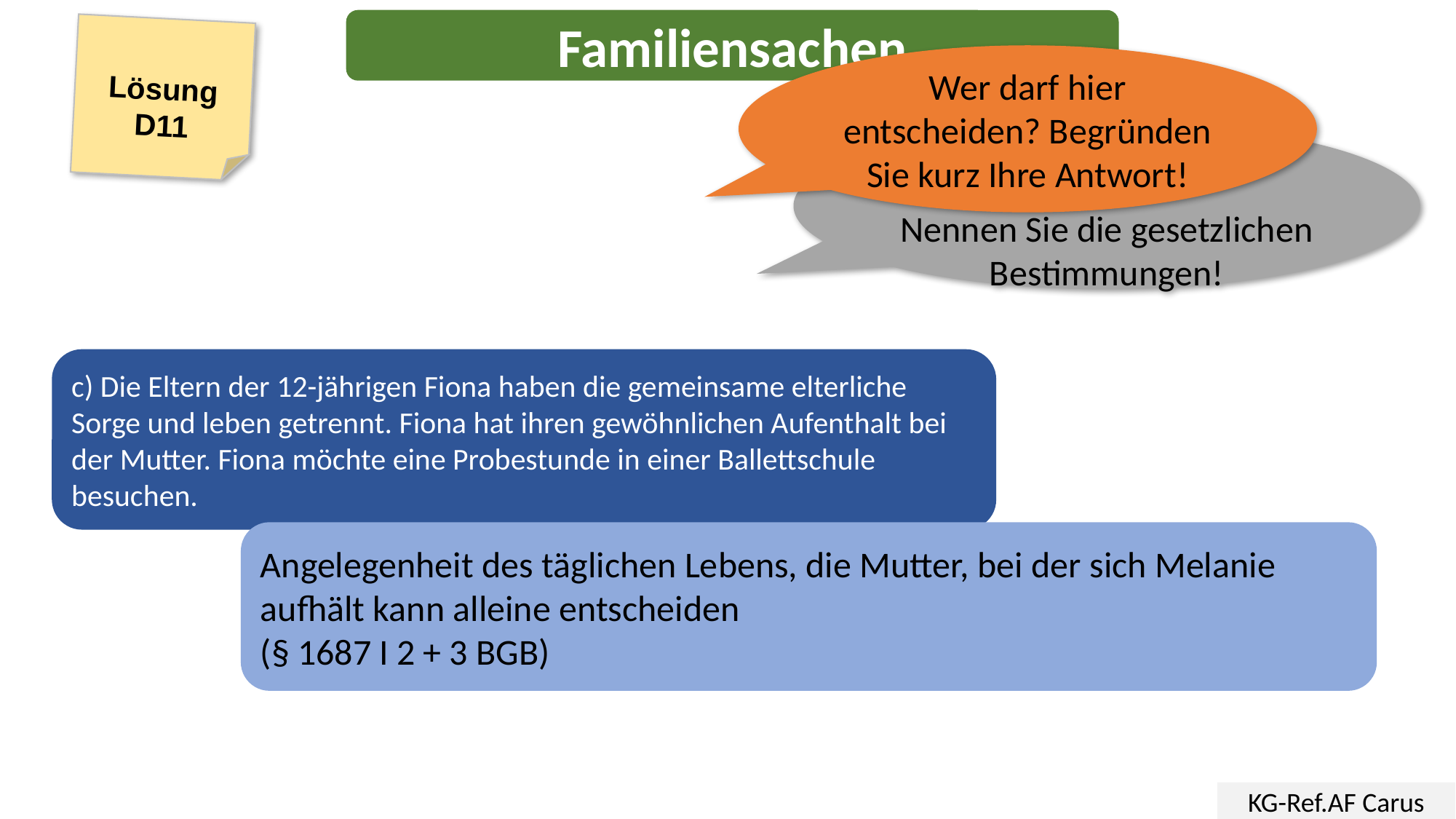

Familiensachen

Lösung
D11
Wer darf hier entscheiden? Begründen Sie kurz Ihre Antwort!

Nennen Sie die gesetzlichen Bestimmungen!
c) Die Eltern der 12-jährigen Fiona haben die gemeinsame elterliche Sorge und leben getrennt. Fiona hat ihren gewöhnlichen Aufenthalt bei der Mutter. Fiona möchte eine Probestunde in einer Ballettschule besuchen.
Angelegenheit des täglichen Lebens, die Mutter, bei der sich Melanie aufhält kann alleine entscheiden
(§ 1687 I 2 + 3 BGB)
KG-Ref.AF Carus